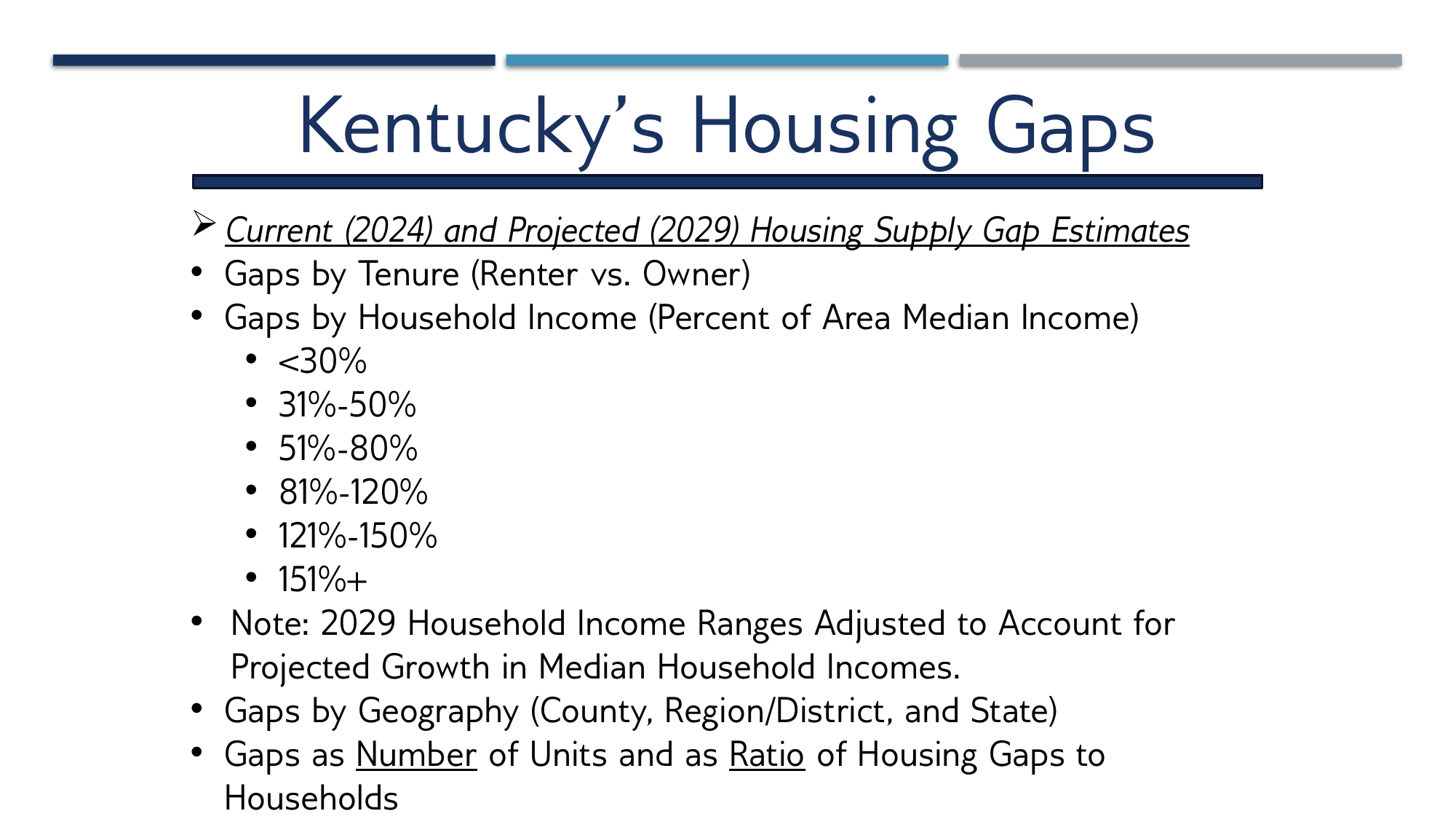

Kentucky’s Housing Gaps

Current (2024) and Projected (2029) Housing Supply Gap Estimates
Gaps by Tenure (Renter vs. Owner)
Gaps by Household Income (Percent of Area Median Income)
<30%
31%-50%
51%-80%
81%-120%
121%-150%
151%+
Note: 2029 Household Income Ranges Adjusted to Account for Projected Growth in Median Household Incomes.
Gaps by Geography (County, Region/District, and State)
Gaps as Number of Units and as Ratio of Housing Gaps to Households